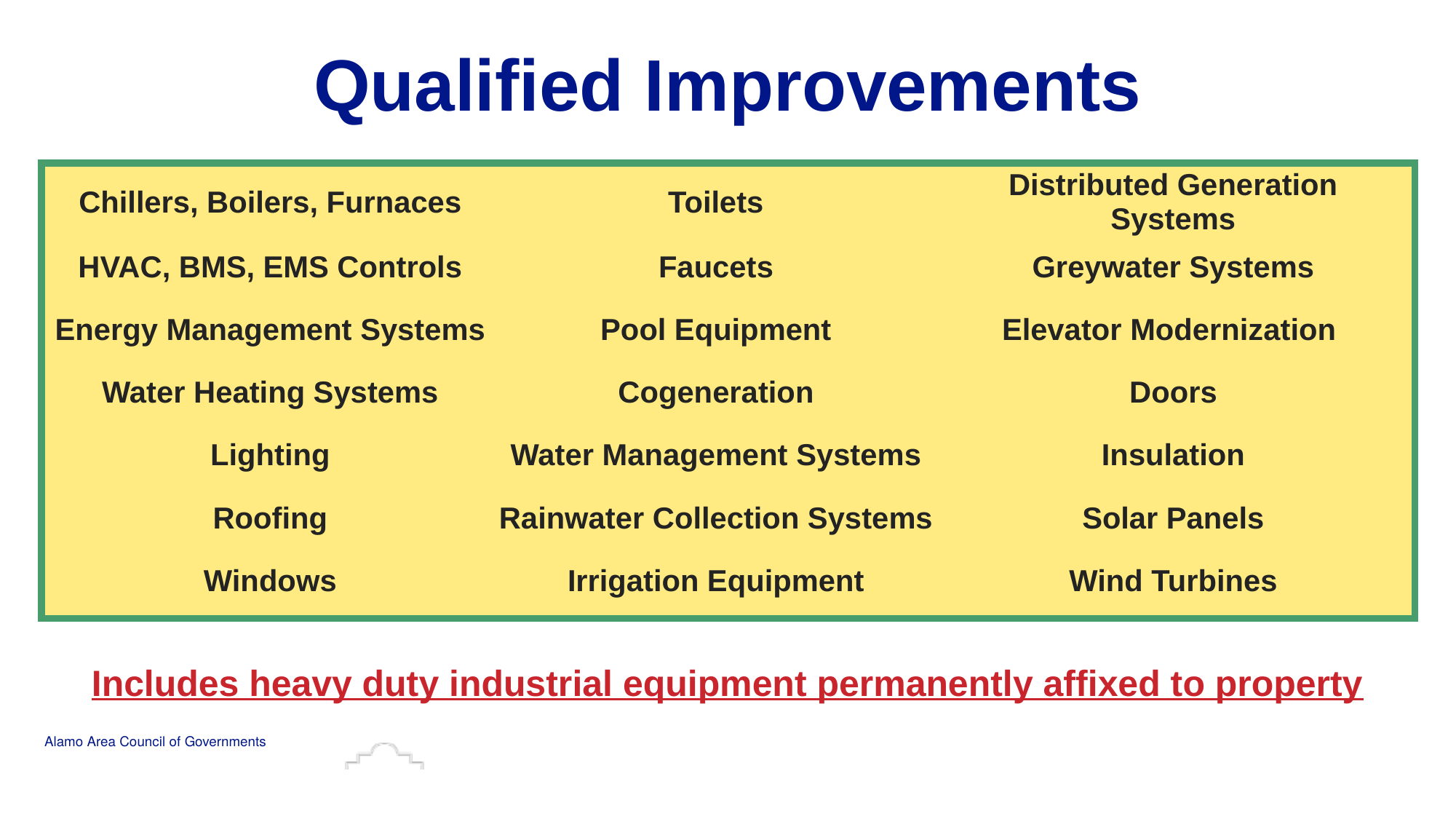

# Qualified Improvements

| Chillers, Boilers, Furnaces | Toilets | Distributed Generation Systems |
| --- | --- | --- |
| HVAC, BMS, EMS Controls | Faucets | Greywater Systems |
| Energy Management Systems | Pool Equipment | Elevator Modernization |
| Water Heating Systems | Cogeneration | Doors |
| Lighting | Water Management Systems | Insulation |
| Roofing | Rainwater Collection Systems | Solar Panels |
| Windows | Irrigation Equipment | Wind Turbines |
| Includes heavy duty industrial equipment permanently affixed to property |
| --- |
Alamo Area Council of Governments